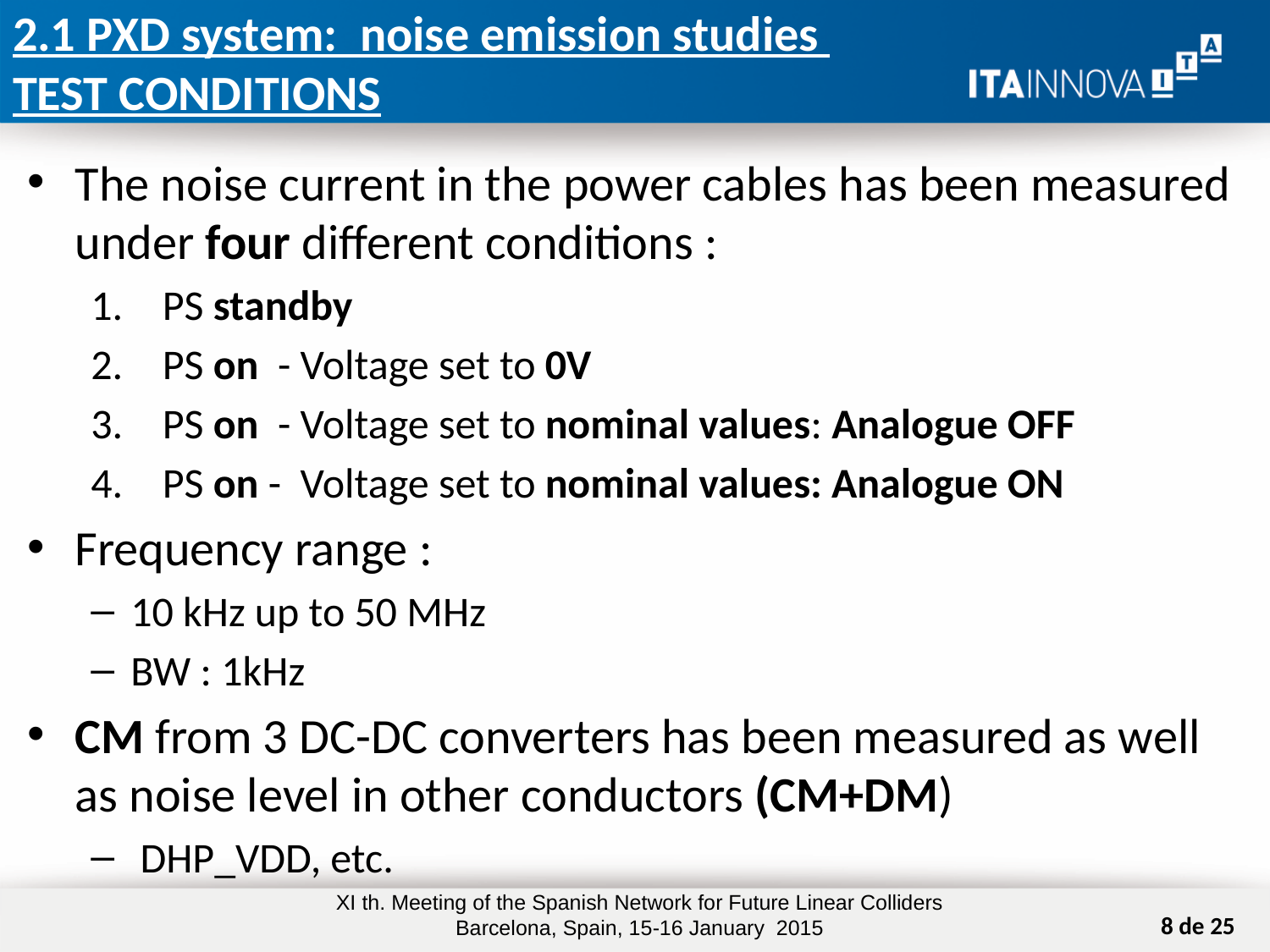

# 2.1 PXD system:  noise emission studies TEST CONDITIONS
The noise current in the power cables has been measured under four different conditions :
PS standby
PS on  - Voltage set to 0V
PS on  - Voltage set to nominal values: Analogue OFF
PS on -  Voltage set to nominal values: Analogue ON
Frequency range :
10 kHz up to 50 MHz
BW : 1kHz
CM from 3 DC-DC converters has been measured as well as noise level in other conductors (CM+DM)
 DHP_VDD, etc.

XI th. Meeting of the Spanish Network for Future Linear Colliders
Barcelona, Spain, 15-16 January  2015
8 de 25